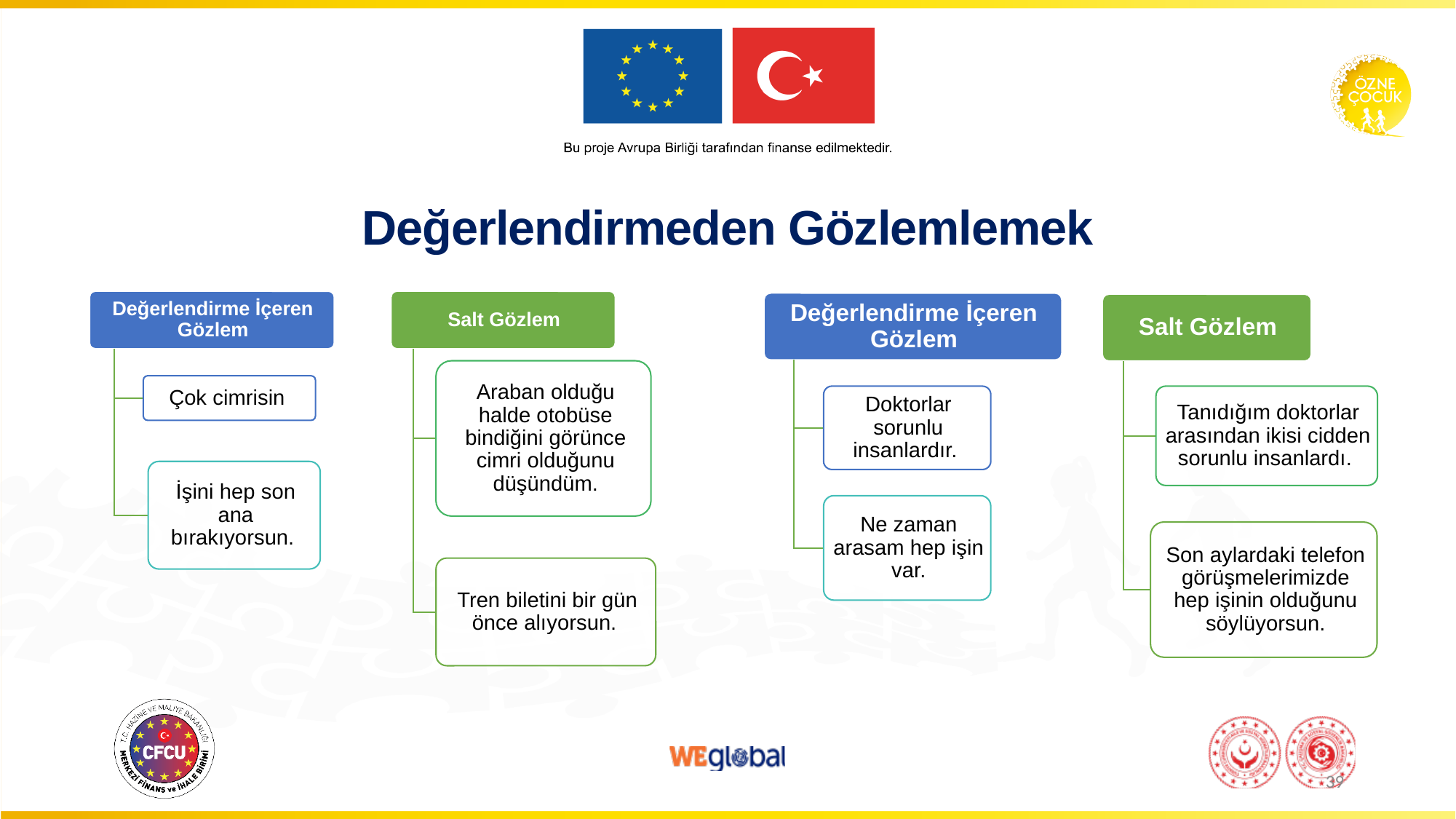

# Değerlendirmeden Gözlemlemek
Değerlendirme İçeren Gözlem
Doktorlar sorunlu insanlardır.
Ne zaman arasam hep işin var.
Salt Gözlem
Tanıdığım doktorlar arasından ikisi cidden sorunlu insanlardı.
Son aylardaki telefon görüşmelerimizde hep işinin olduğunu söylüyorsun.
Değerlendirme İçeren Gözlem
Çok cimrisin
İşini hep son ana bırakıyorsun.
Salt Gözlem
Araban olduğu halde otobüse bindiğini görünce cimri olduğunu düşündüm.
Tren biletini bir gün önce alıyorsun.
39